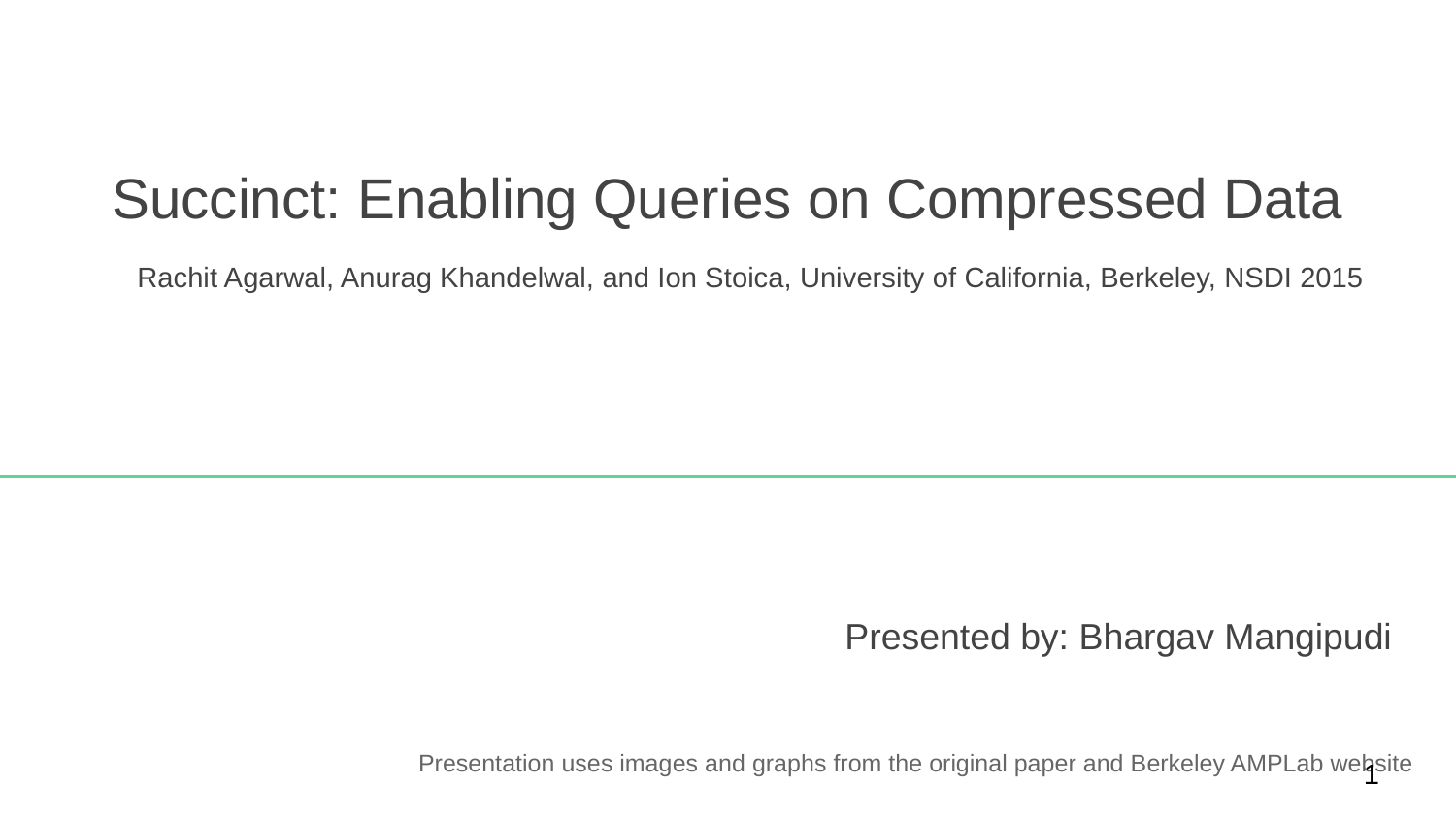

# Succinct: Enabling Queries on Compressed Data
Rachit Agarwal, Anurag Khandelwal, and Ion Stoica, University of California, Berkeley, NSDI 2015

Presented by: Bhargav Mangipudi

Presentation uses images and graphs from the original paper and Berkeley AMPLab website
1